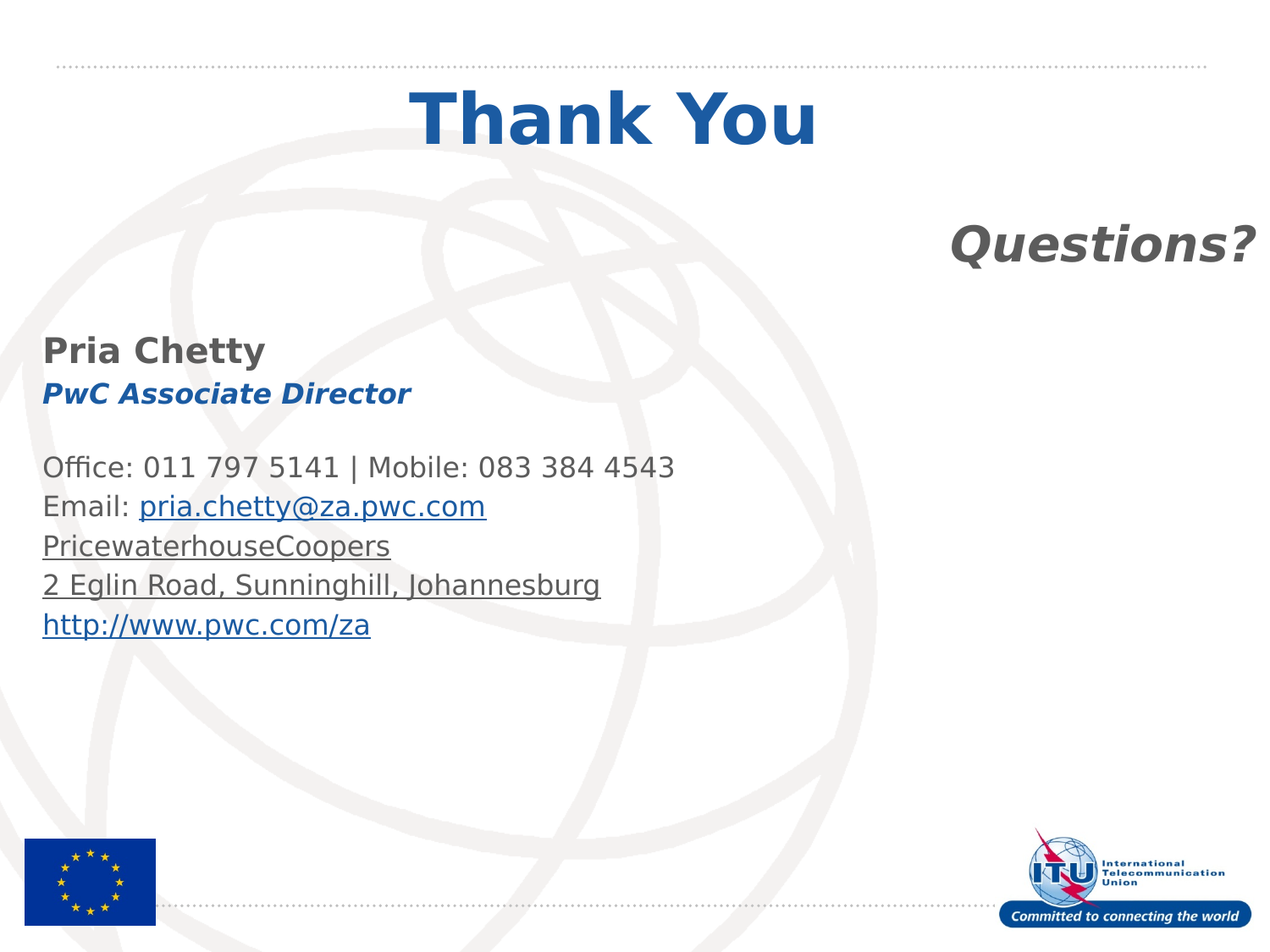

# Thank You
Questions?

Pria Chetty
PwC Associate Director
Office: 011 797 5141 | Mobile: 083 384 4543
Email: pria.chetty@za.pwc.com
PricewaterhouseCoopers
2 Eglin Road, Sunninghill, Johannesburg
http://www.pwc.com/za